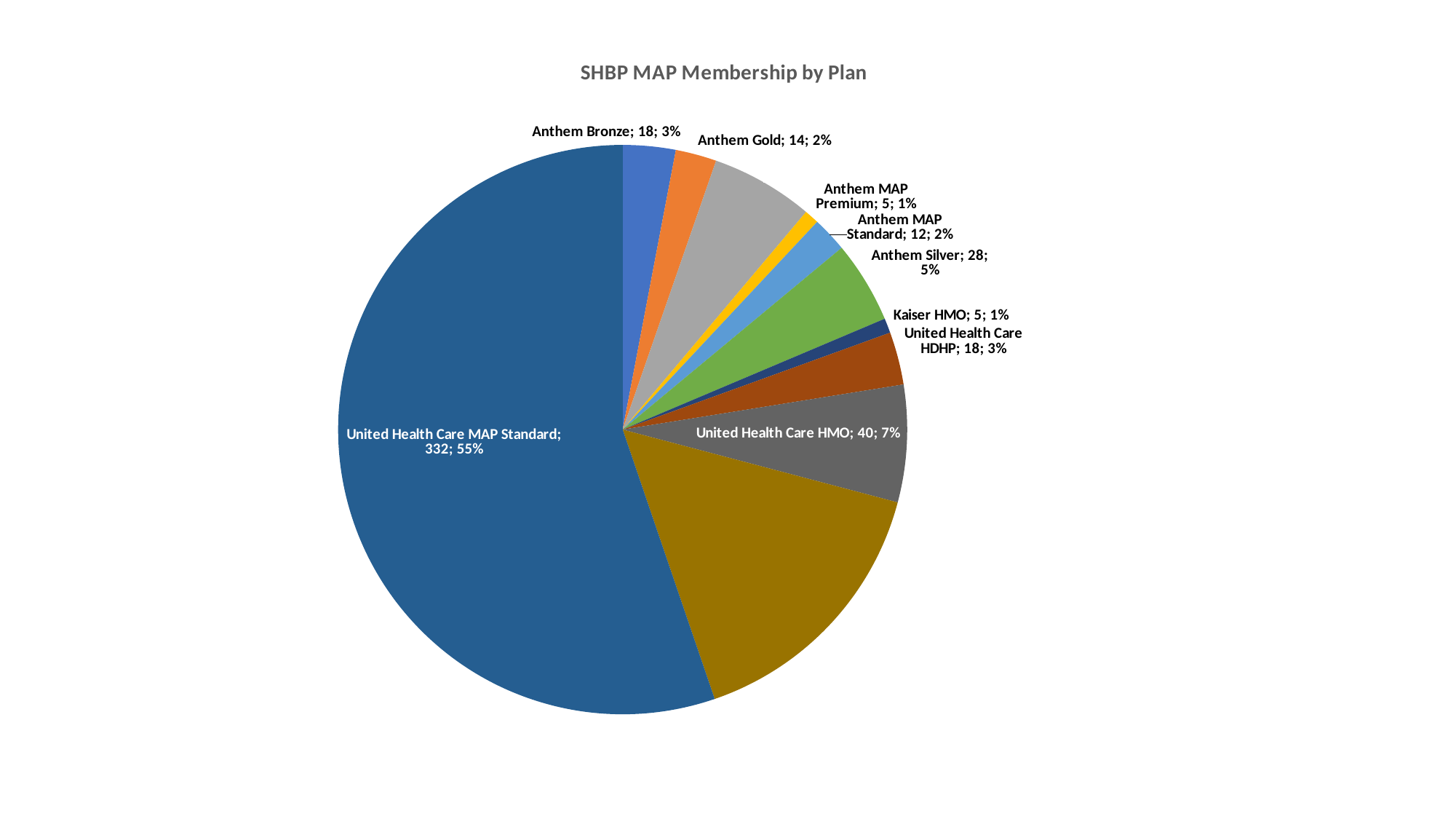

### Chart: SHBP MAP Membership by Plan

| Category | Total |
|---|---|
| Anthem Bronze | 18.0 |
| Anthem Gold | 14.0 |
| Anthem HMO | 35.0 |
| Anthem MAP Premium | 5.0 |
| Anthem MAP Standard | 12.0 |
| Anthem Silver | 28.0 |
| Kaiser HMO | 5.0 |
| United Health Care HDHP | 18.0 |
| United Health Care HMO | 40.0 |
| United Health Care MAP Premium | 94.0 |
| United Health Care MAP Standard | 332.0 |